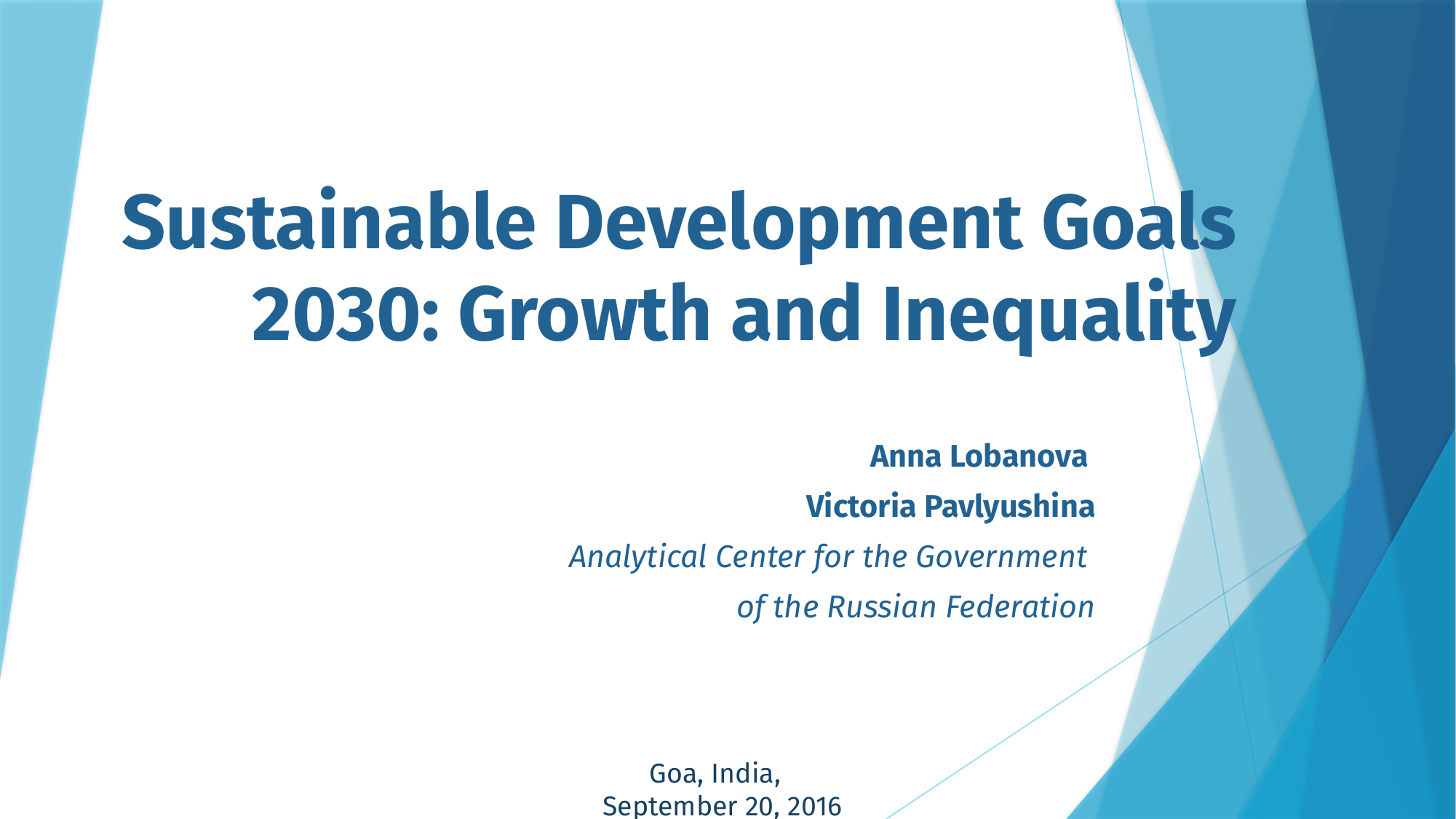

# Sustainable Development Goals 2030: Growth and Inequality
Anna Lobanova
Victoria Pavlyushina
Analytical Center for the Government
of the Russian Federation

Goa, India,
 September 20, 2016